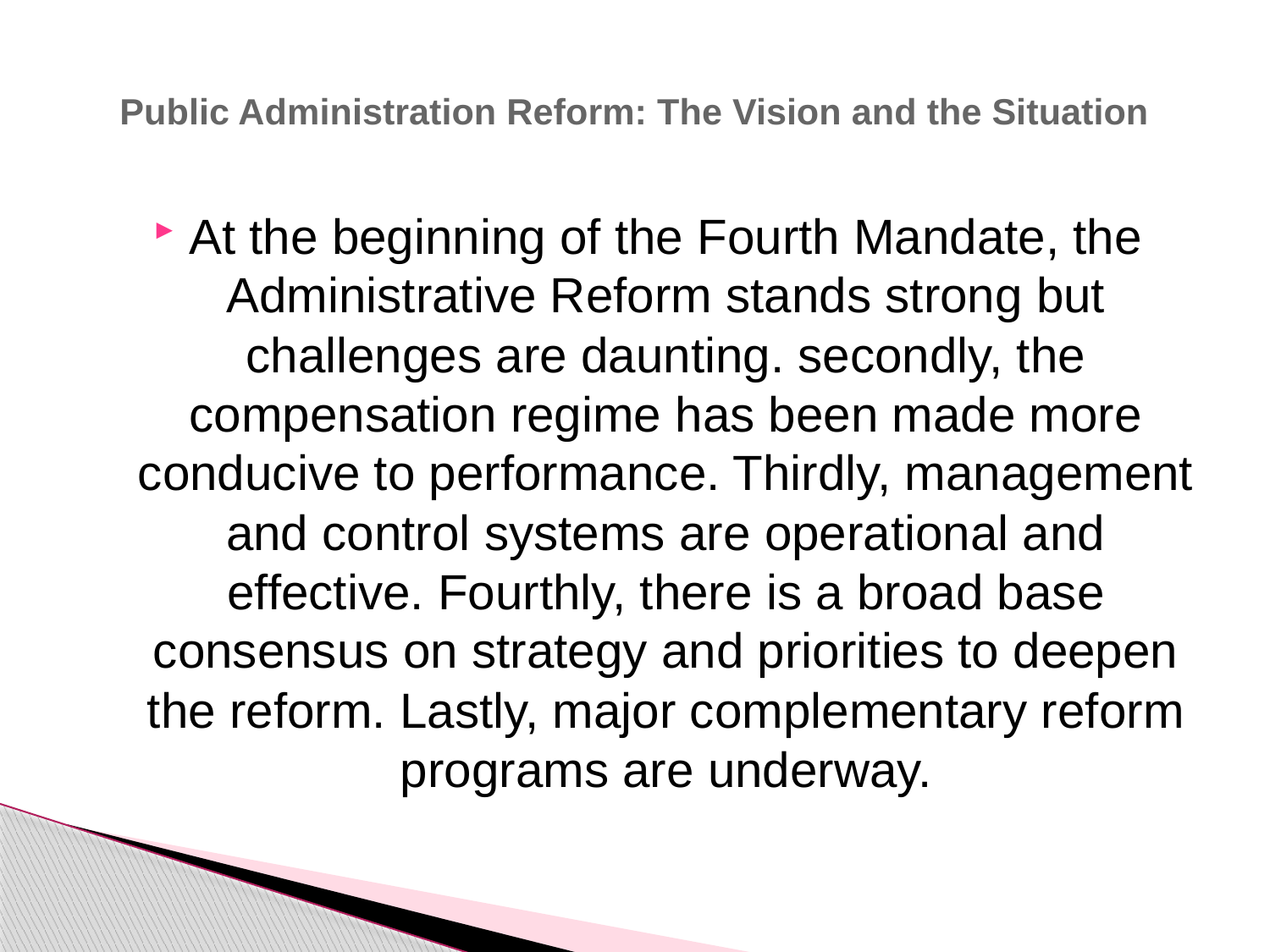

# Public Administration Reform: The Vision and the Situation
At the beginning of the Fourth Mandate, the Administrative Reform stands strong but challenges are daunting. secondly, the compensation regime has been made more conducive to performance. Thirdly, management and control systems are operational and effective. Fourthly, there is a broad base consensus on strategy and priorities to deepen the reform. Lastly, major complementary reform programs are underway.